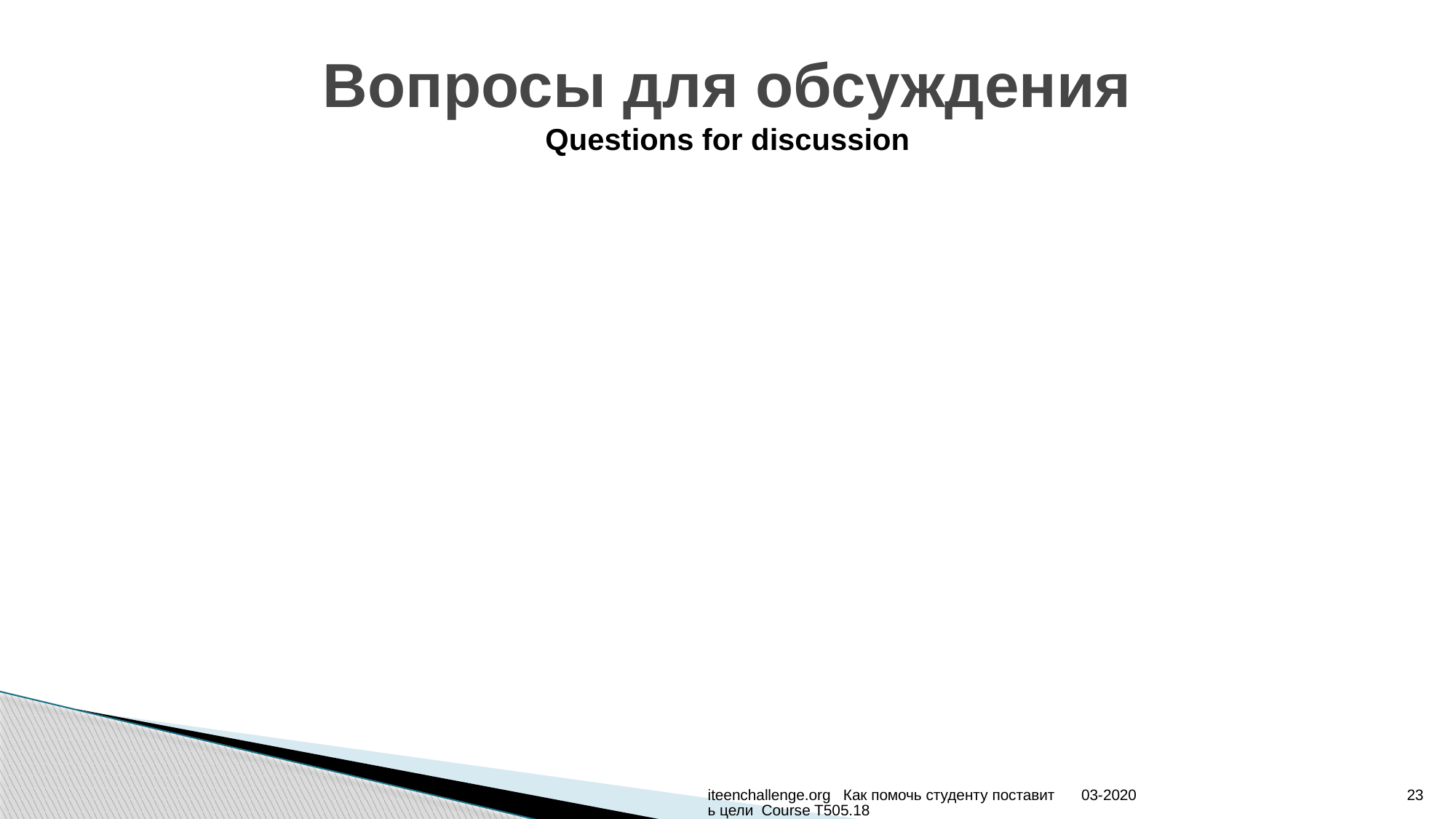

# Вопросы для обсуждения Questions for discussion
03-2020
iteenchallenge.org   Как помочь студенту поставить цели  Course T505.18
23